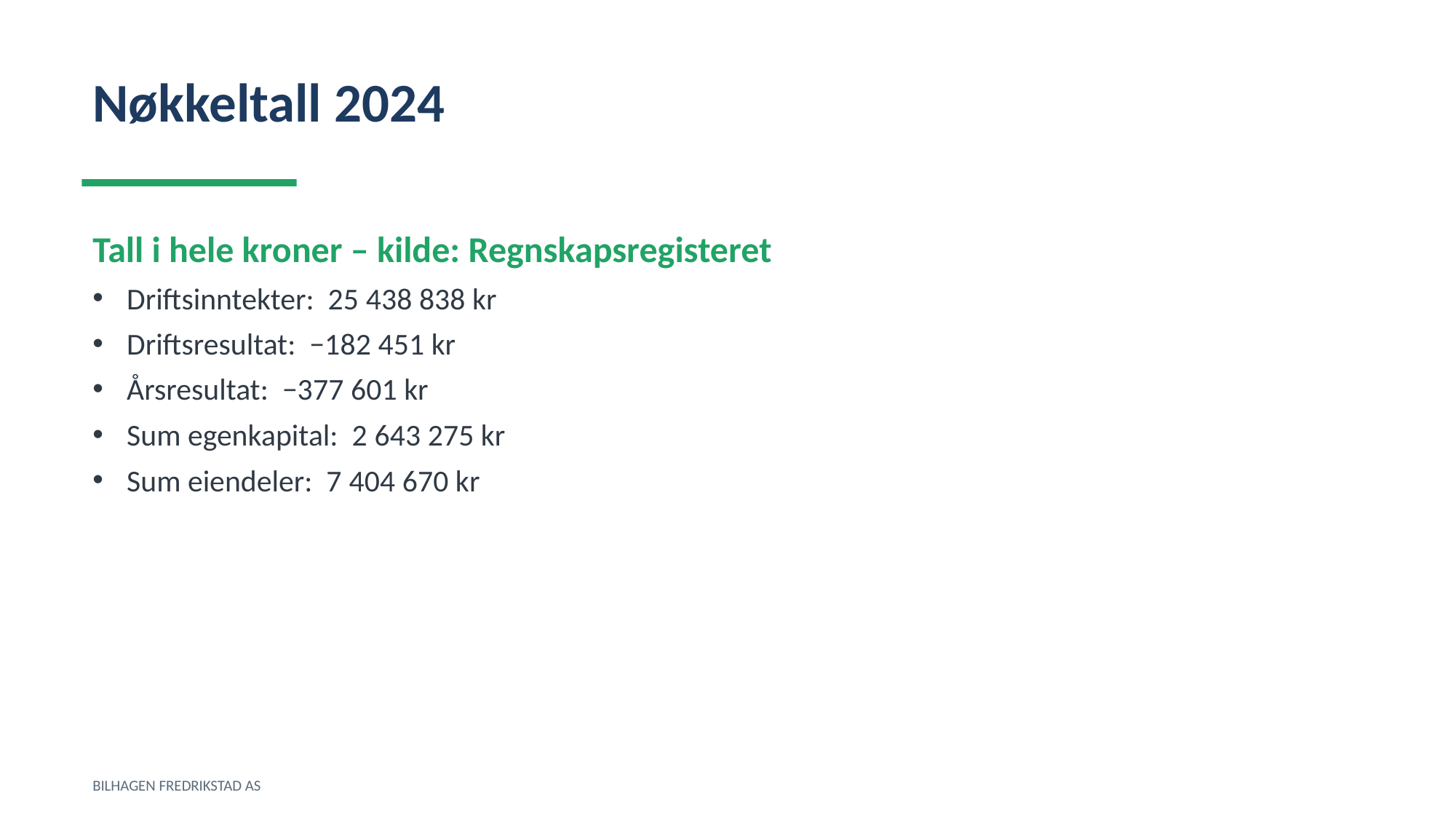

Nøkkeltall 2024

Tall i hele kroner – kilde: Regnskapsregisteret
Driftsinntekter:  25 438 838 kr
Driftsresultat:  −182 451 kr
Årsresultat:  −377 601 kr
Sum egenkapital:  2 643 275 kr
Sum eiendeler:  7 404 670 kr
BILHAGEN FREDRIKSTAD AS